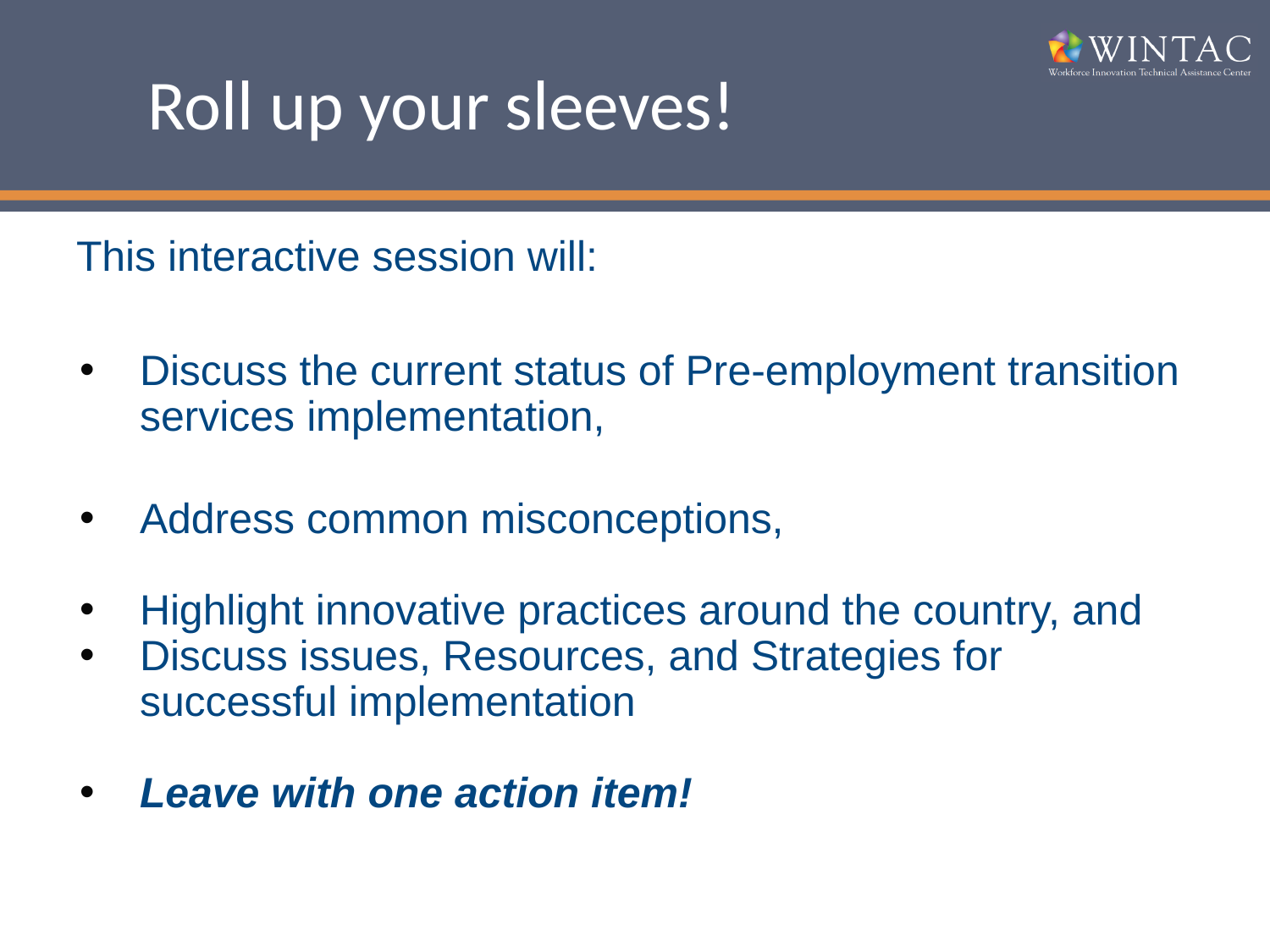

# Roll up your sleeves!
This interactive session will:

Discuss the current status of Pre-employment transition services implementation,

Address common misconceptions,

Highlight innovative practices around the country, and
Discuss issues, Resources, and Strategies for successful implementation

Leave with one action item!